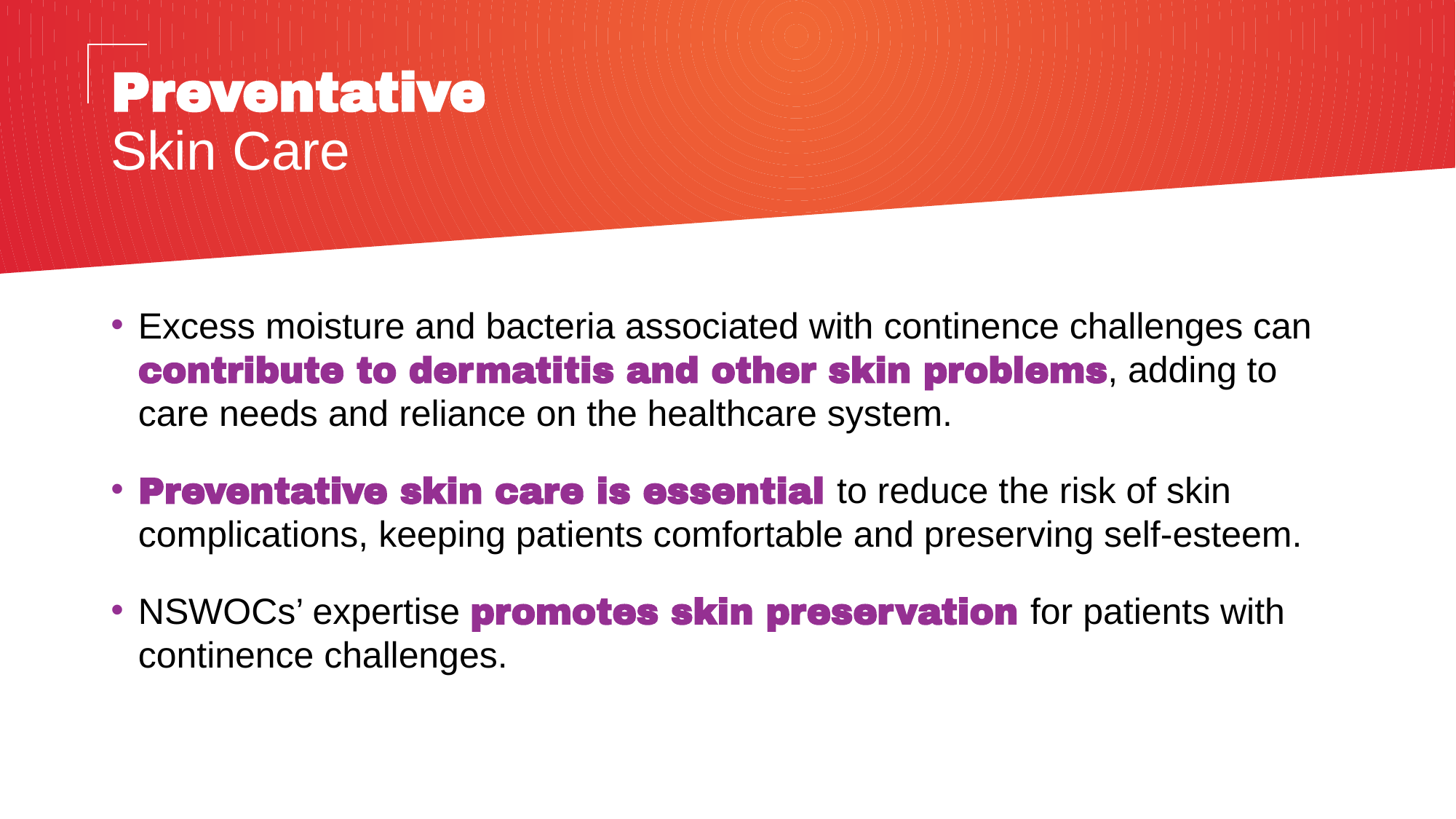

# Preventative Skin Care
Excess moisture and bacteria associated with continence challenges can contribute to dermatitis and other skin problems, adding to care needs and reliance on the healthcare system.
Preventative skin care is essential to reduce the risk of skin complications, keeping patients comfortable and preserving self-esteem.
NSWOCs’ expertise promotes skin preservation for patients with continence challenges.